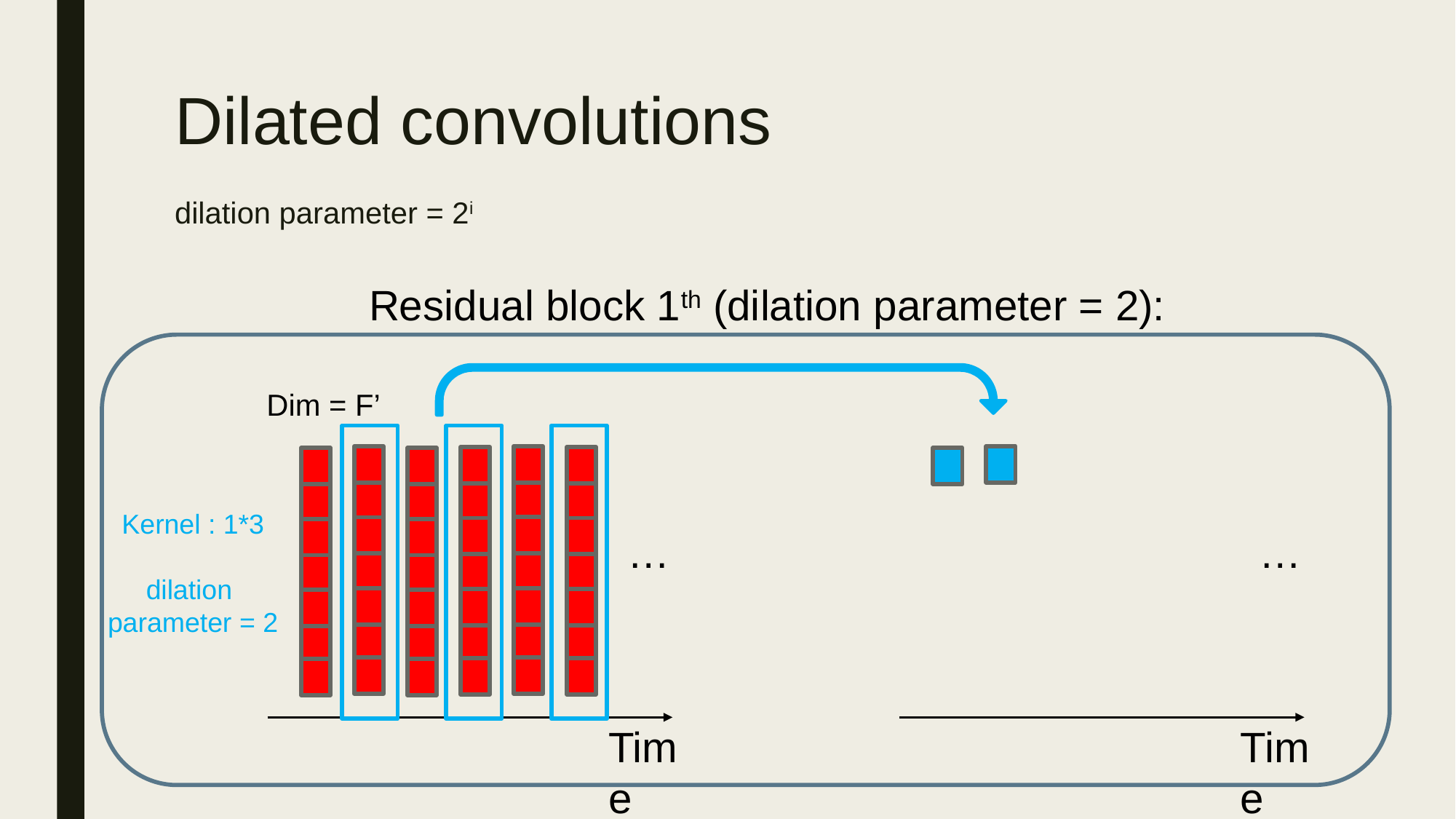

# Dilated convolutions
dilation parameter = 2i

Residual block 1th (dilation parameter = 2):

Dim = F’

Kernel : 1*3

dilation
parameter = 2
…
…
Time
Time